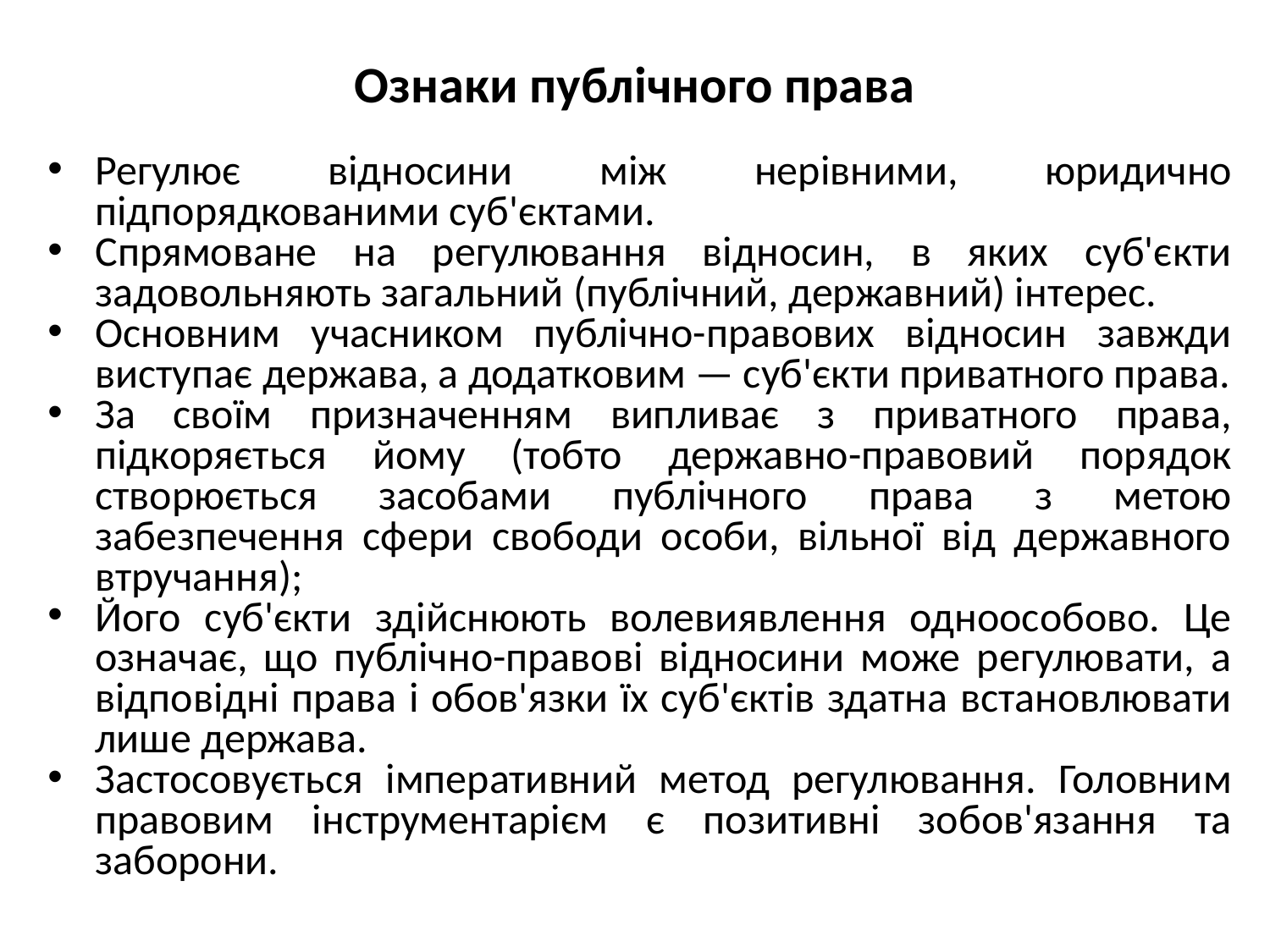

# Ознаки публічного права
Регулює відносини між нерівними, юридично підпорядкованими суб'єктами.
Спрямоване на регулювання відносин, в яких суб'єкти задовольняють загальний (публічний, державний) інтерес.
Основним учасником публічно-правових відносин завжди виступає держава, а додатковим — суб'єкти приватного права.
За своїм призначенням випливає з приватного права, підкоряється йому (тобто державно-правовий порядок створюється засобами публічного права з метою забезпечення сфери свободи особи, вільної від державного втручання);
Його суб'єкти здійснюють волевиявлення одноособово. Це означає, що публічно-правові відносини може регулювати, а відповідні права і обов'язки їх суб'єктів здатна встановлювати лише держава.
Застосовується імперативний метод регулювання. Головним правовим інструментарієм є позитивні зобов'язання та заборони.